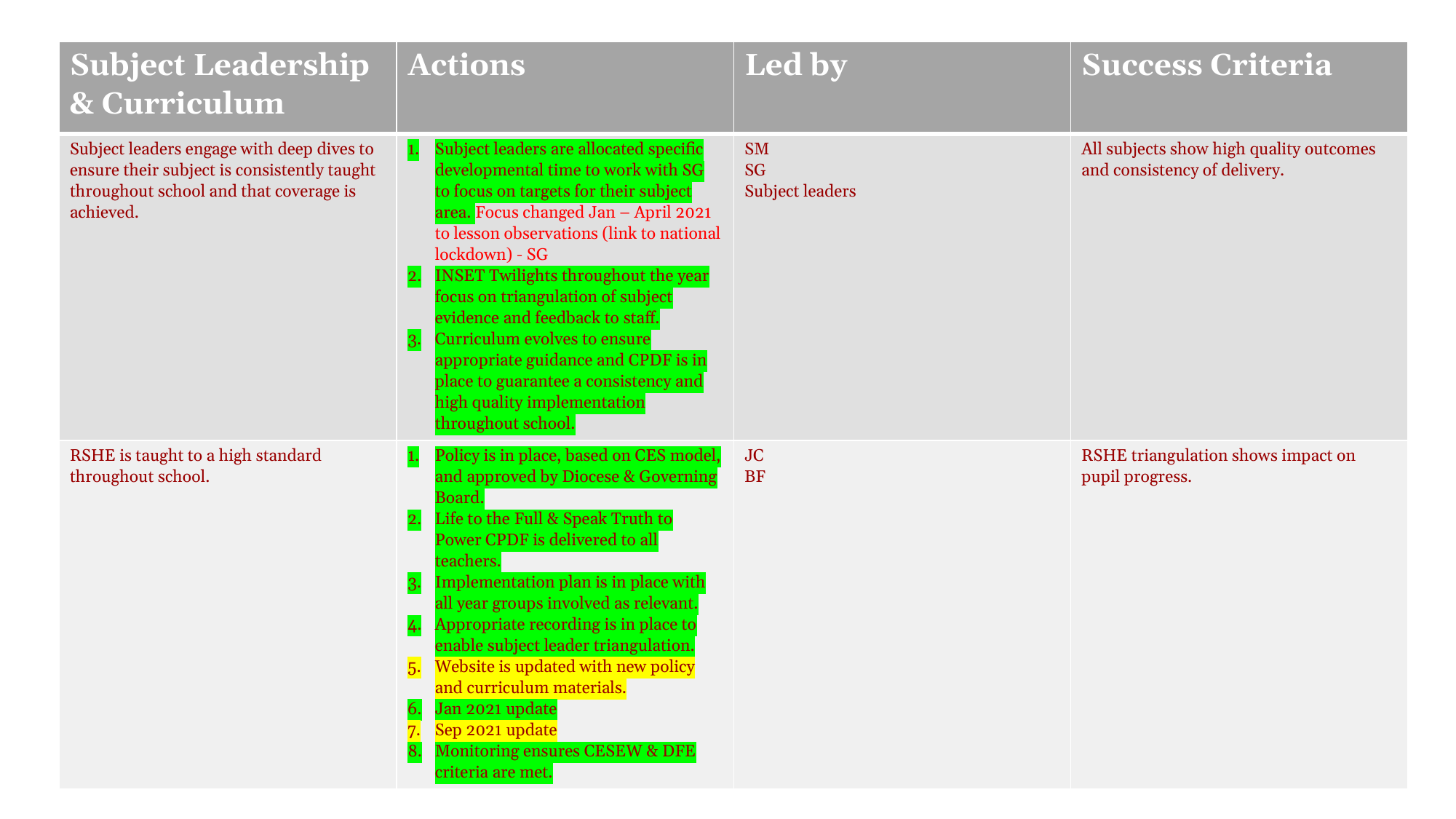

| Subject Leadership & Curriculum | Actions | Led by | Success Criteria |
| --- | --- | --- | --- |
| Subject leaders engage with deep dives to ensure their subject is consistently taught throughout school and that coverage is achieved. | Subject leaders are allocated specific developmental time to work with SG to focus on targets for their subject area. Focus changed Jan – April 2021 to lesson observations (link to national lockdown) - SG INSET Twilights throughout the year focus on triangulation of subject evidence and feedback to staff. Curriculum evolves to ensure appropriate guidance and CPDF is in place to guarantee a consistency and high quality implementation throughout school. | SM SG Subject leaders | All subjects show high quality outcomes and consistency of delivery. |
| RSHE is taught to a high standard throughout school. | Policy is in place, based on CES model, and approved by Diocese & Governing Board. Life to the Full & Speak Truth to Power CPDF is delivered to all teachers. Implementation plan is in place with all year groups involved as relevant. Appropriate recording is in place to enable subject leader triangulation. Website is updated with new policy and curriculum materials. Jan 2021 update Sep 2021 update Monitoring ensures CESEW & DFE criteria are met. | JC BF | RSHE triangulation shows impact on pupil progress. |